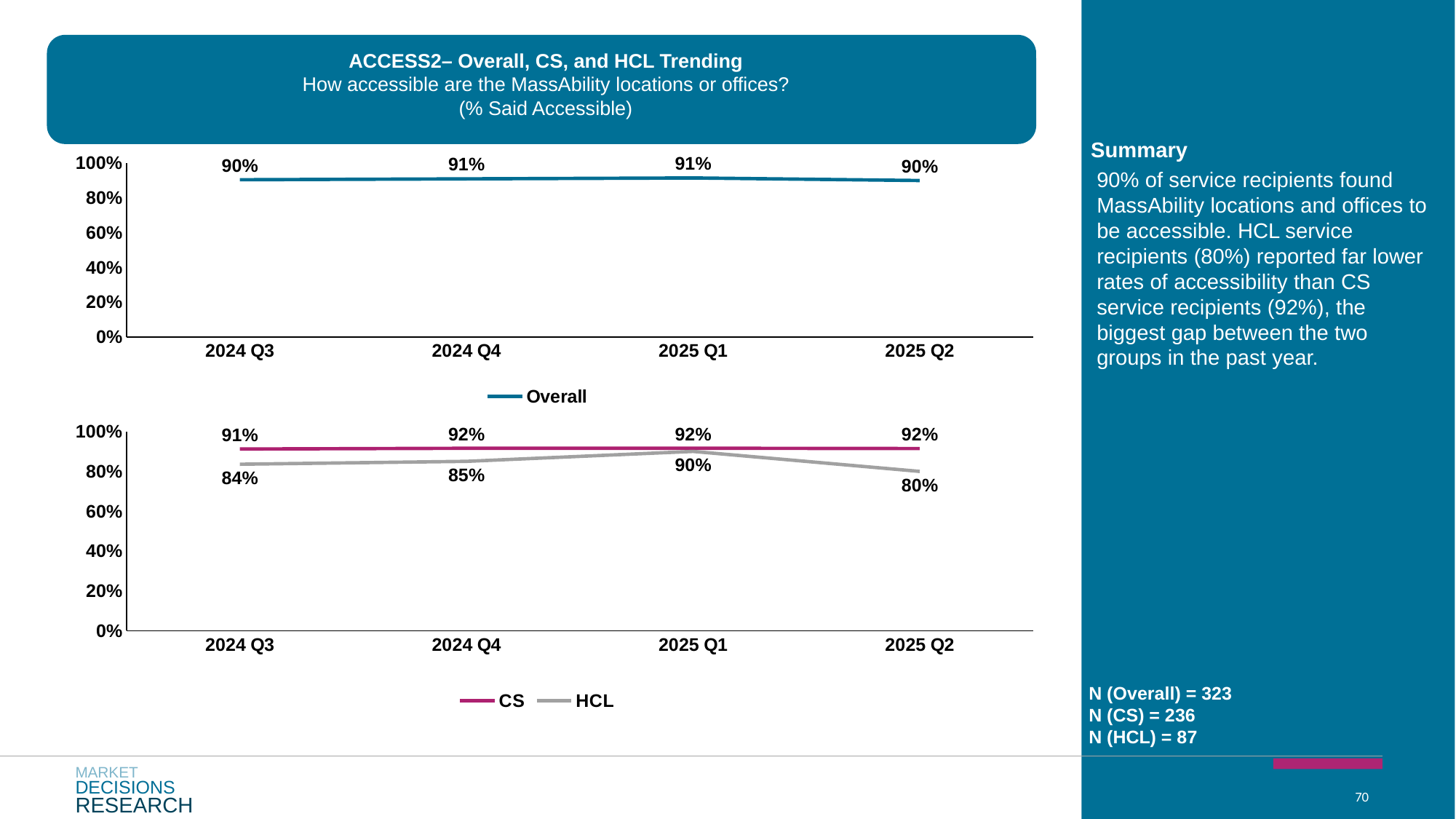

ACCESS2– Overall, CS, and HCL Trending
How accessible are the MassAbility locations or offices?
(% Said Accessible)
Summary

### Chart

| Category | Overall |
|---|---|
| 2024 Q3 | 0.9036189033719273 |
| 2024 Q4 | 0.9087705281024778 |
| 2025 Q1 | 0.9140021565379056 |
| 2025 Q2 | 0.8992494400605274 |
90% of service recipients found MassAbility locations and offices to be accessible. HCL service recipients (80%) reported far lower rates of accessibility than CS service recipients (92%), the biggest gap between the two groups in the past year.

### Chart

| Category | CS | HCL |
|---|---|---|
| 2024 Q3 | 0.9139177512080072 | 0.8372466181778292 |
| 2024 Q4 | 0.9175795442845879 | 0.851739942576507 |
| 2025 Q1 | 0.9177827953396055 | 0.9017280080961779 |
| 2025 Q2 | 0.9161717027407782 | 0.8011871815884304 |
N (Overall) = 323
N (CS) = 236
N (HCL) = 87
MARKET
DECISIONS
RESEARCH